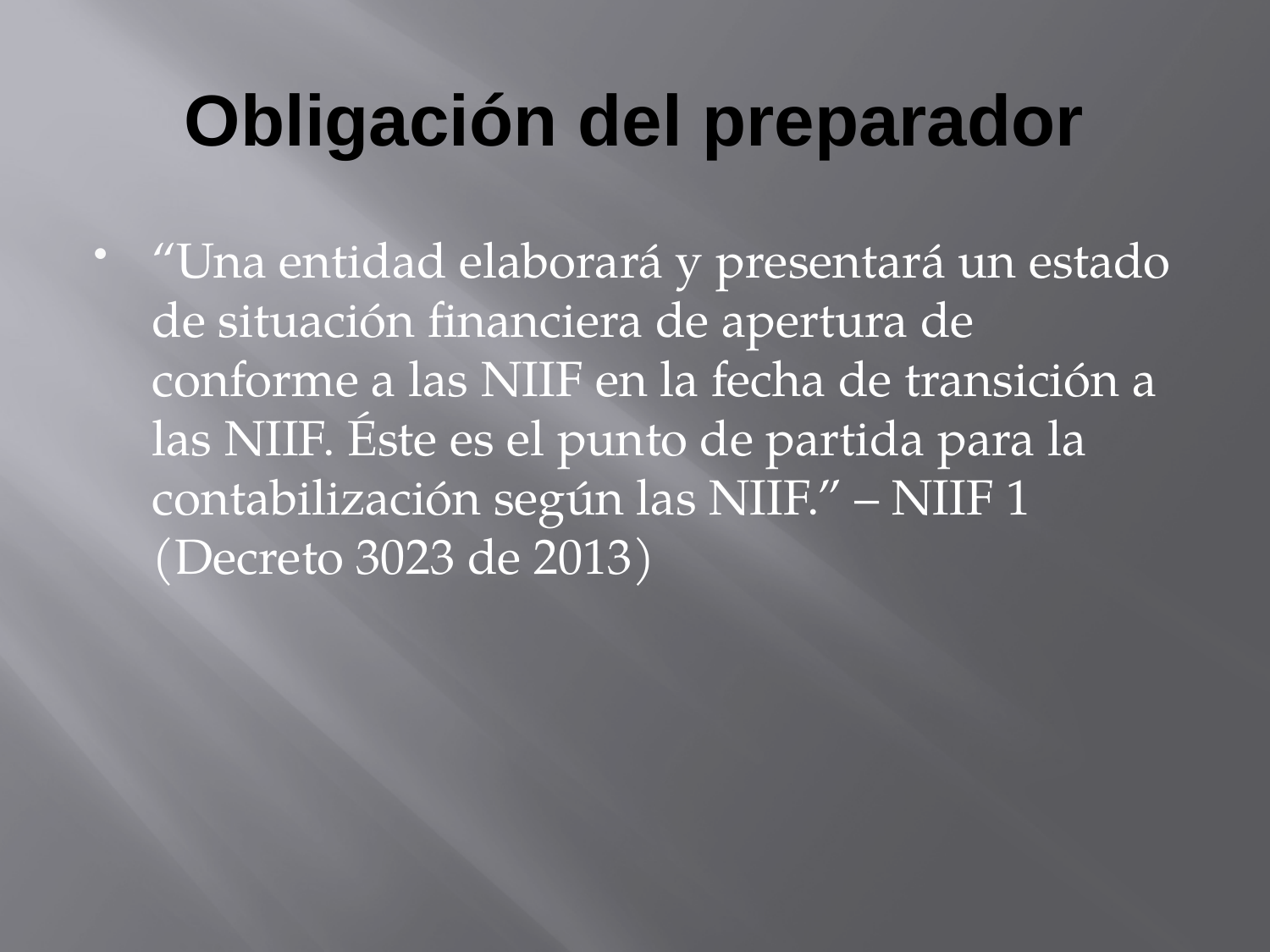

# Obligación del preparador
“Una entidad elaborará y presentará un estado de situación financiera de apertura de conforme a las NIIF en la fecha de transición a las NIIF. Éste es el punto de partida para la contabilización según las NIIF.” – NIIF 1 (Decreto 3023 de 2013)